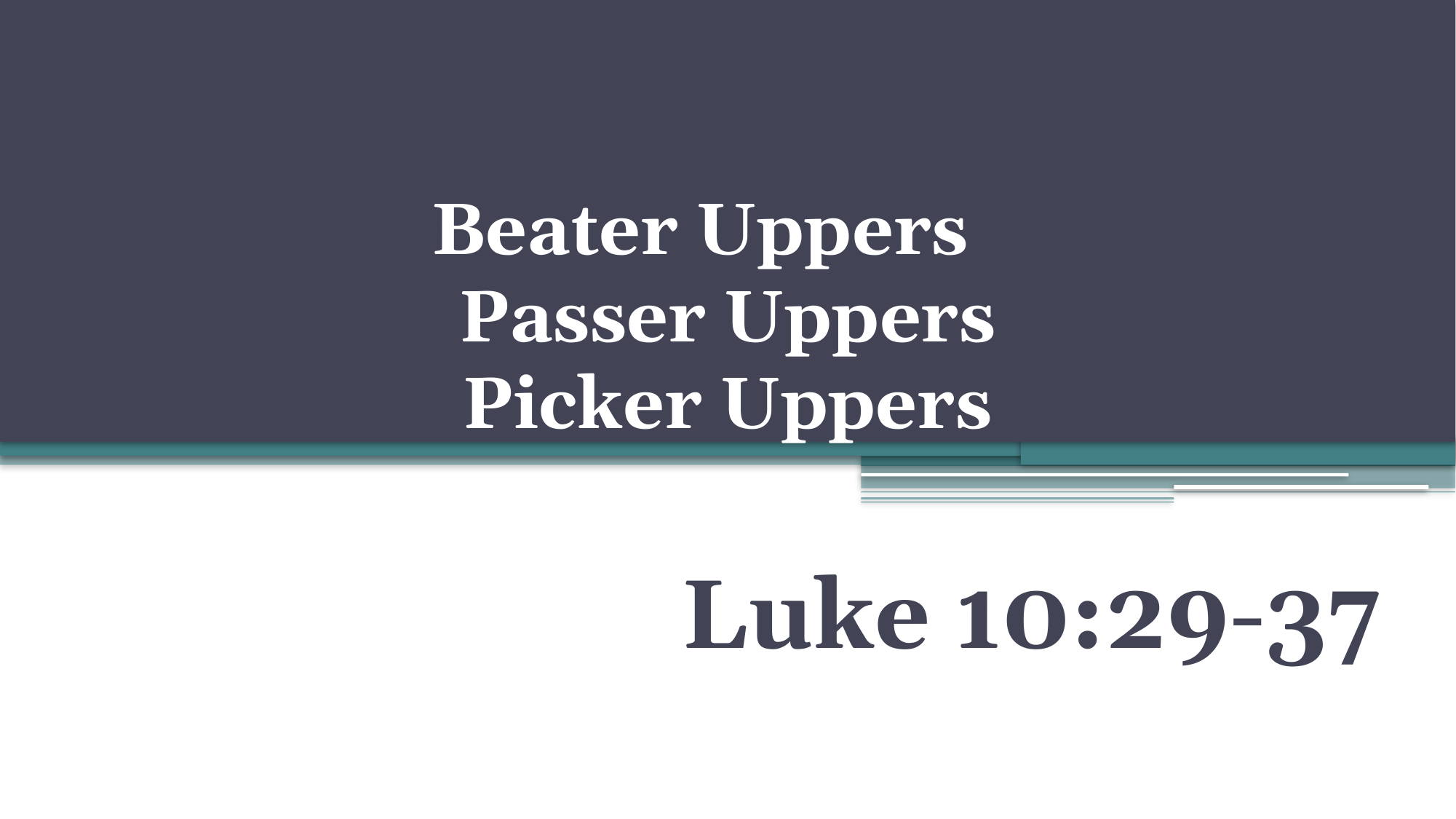

# Beater Uppers Passer Uppers Picker Uppers
Luke 10:29-37